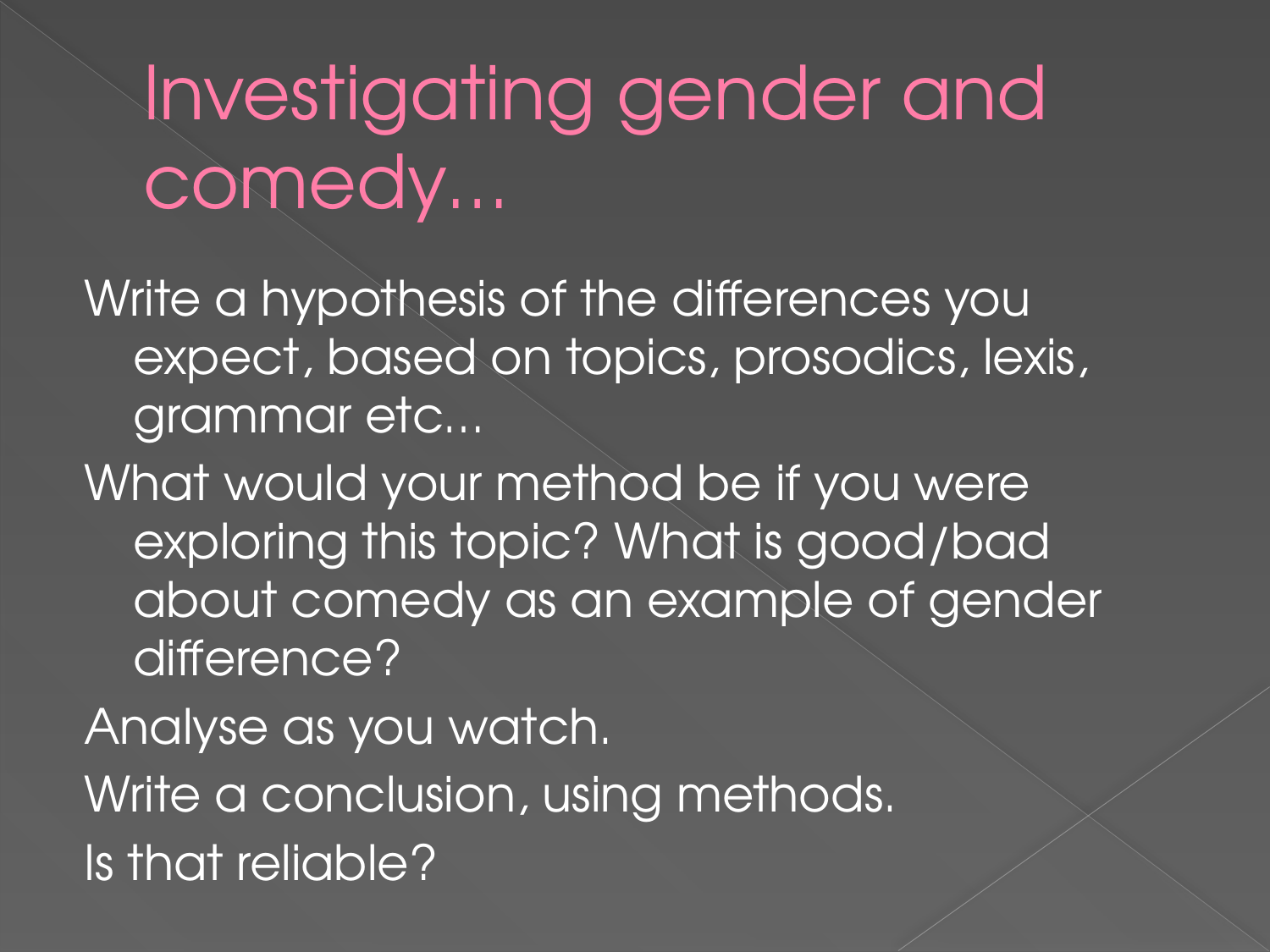

# Investigating gender and comedy…
Write a hypothesis of the differences you expect, based on topics, prosodics, lexis, grammar etc…
What would your method be if you were exploring this topic? What is good/bad about comedy as an example of gender difference?
Analyse as you watch.
Write a conclusion, using methods.
Is that reliable?